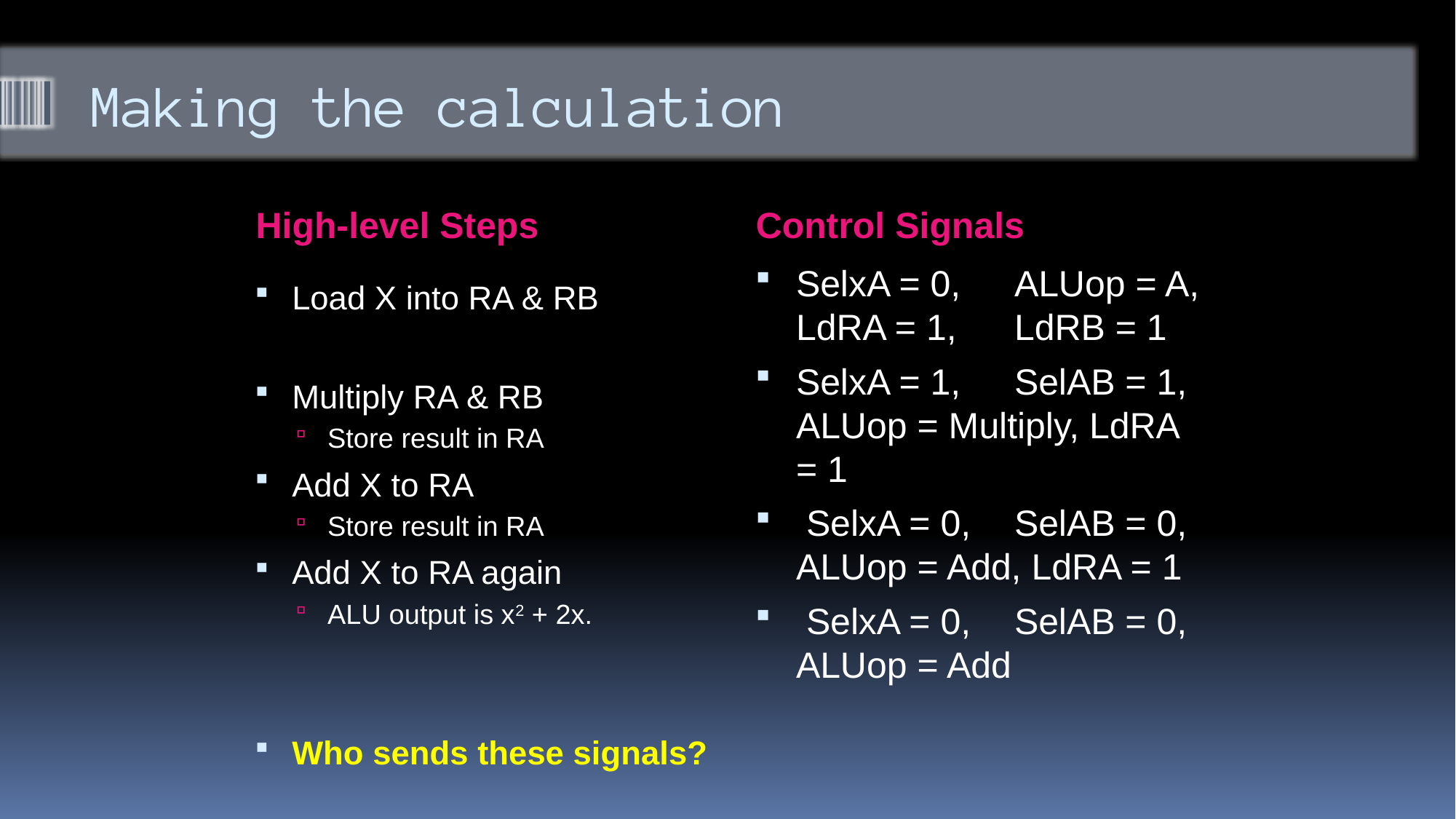

# Making the calculation
High-level Steps
Control Signals
SelxA = 0, 	ALUop = A, LdRA = 1, 	LdRB = 1
SelxA = 1, 	SelAB = 1, ALUop = Multiply, LdRA = 1
 SelxA = 0, 	SelAB = 0, ALUop = Add, LdRA = 1
 SelxA = 0, 	SelAB = 0, ALUop = Add

Load X into RA & RB

Multiply RA & RB
Store result in RA
Add X to RA
Store result in RA
Add X to RA again
ALU output is x2 + 2x.

Who sends these signals?